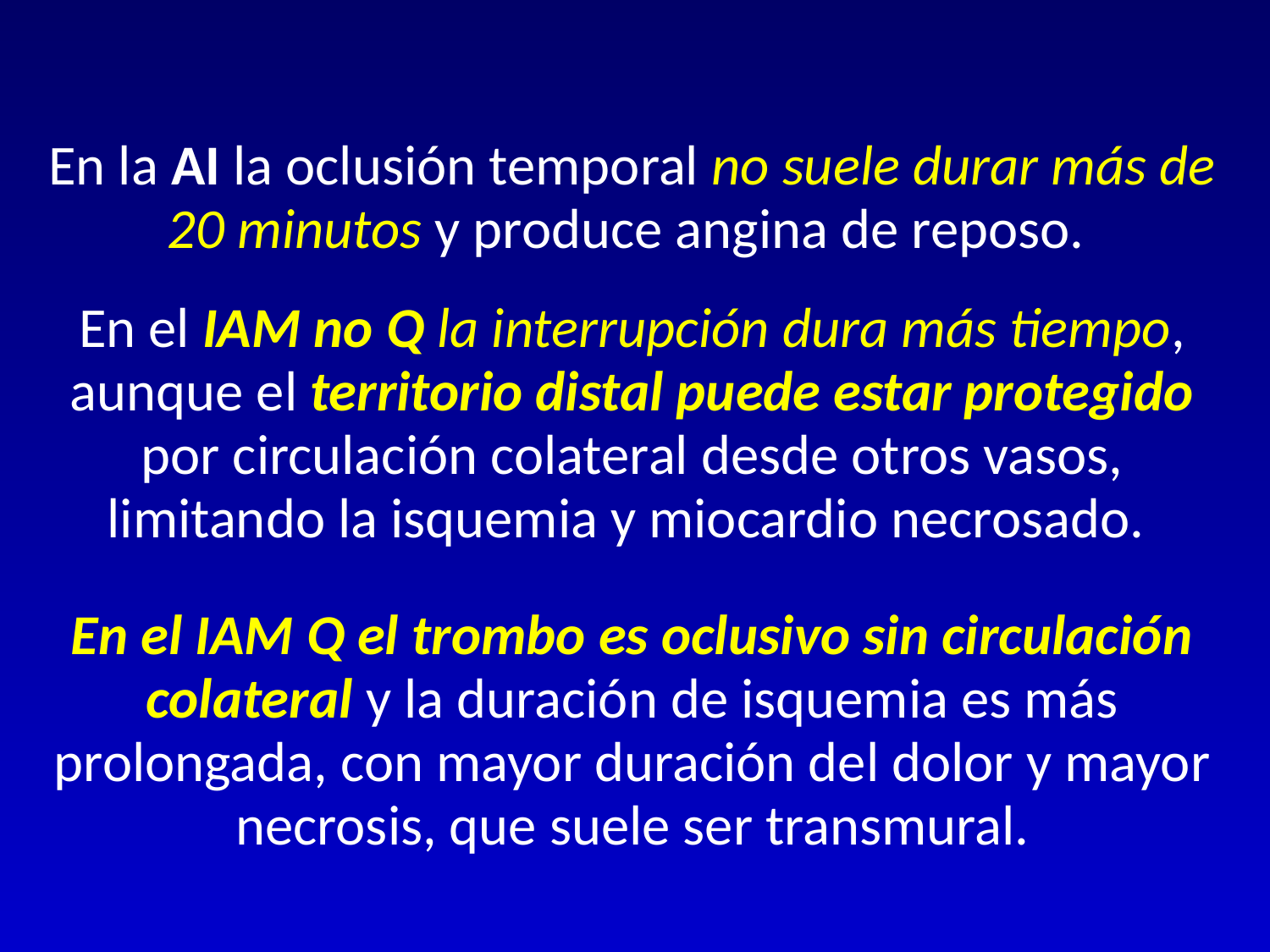

En la AI la oclusión temporal no suele durar más de 20 minutos y produce angina de reposo.

En el IAM no Q la interrupción dura más tiempo, aunque el territorio distal puede estar protegido por circulación colateral desde otros vasos, limitando la isquemia y miocardio necrosado.

En el IAM Q el trombo es oclusivo sin circulación colateral y la duración de isquemia es más prolongada, con mayor duración del dolor y mayor necrosis, que suele ser transmural.